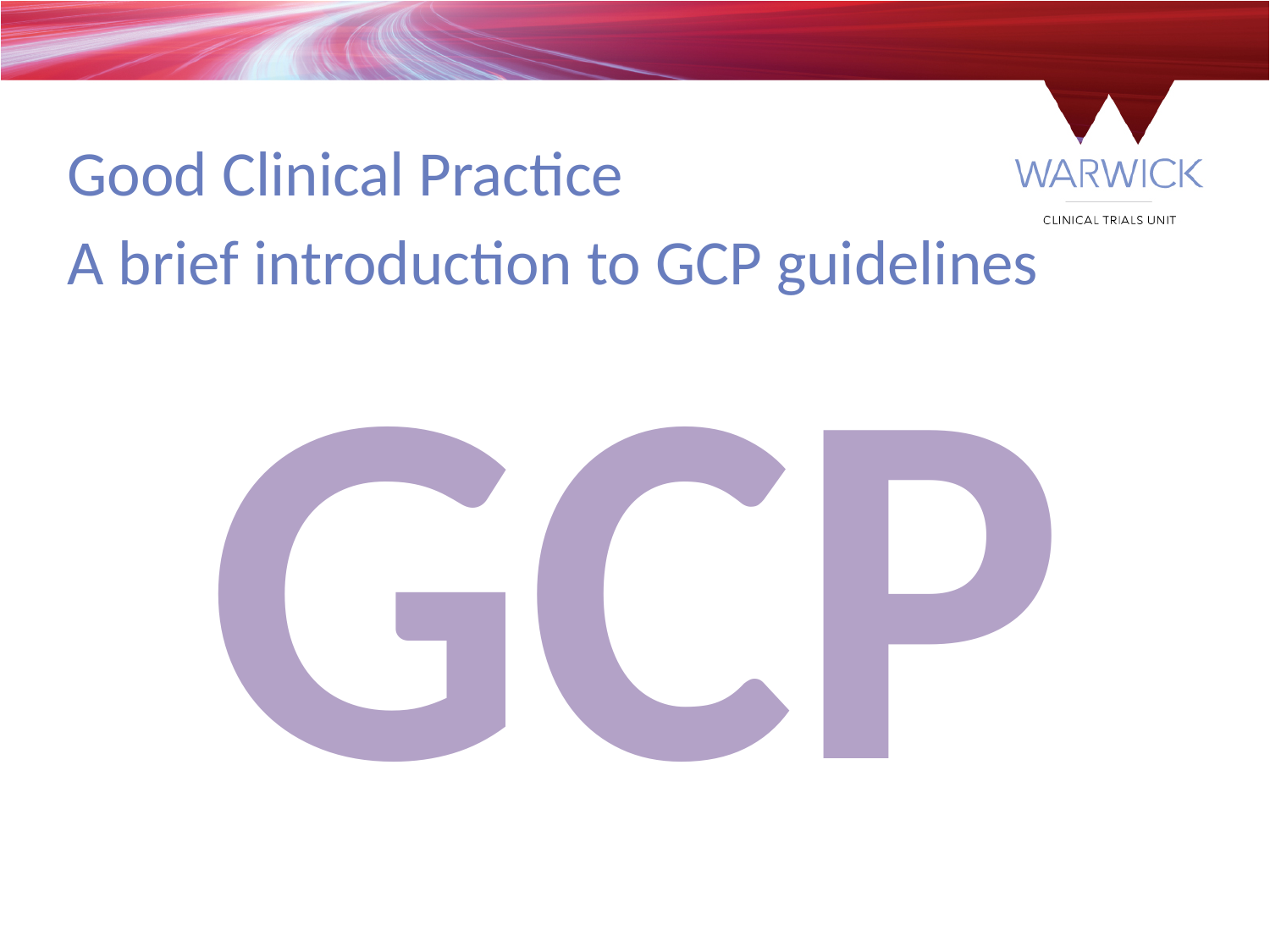

Good Clinical Practice
A brief introduction to GCP guidelines
GCP